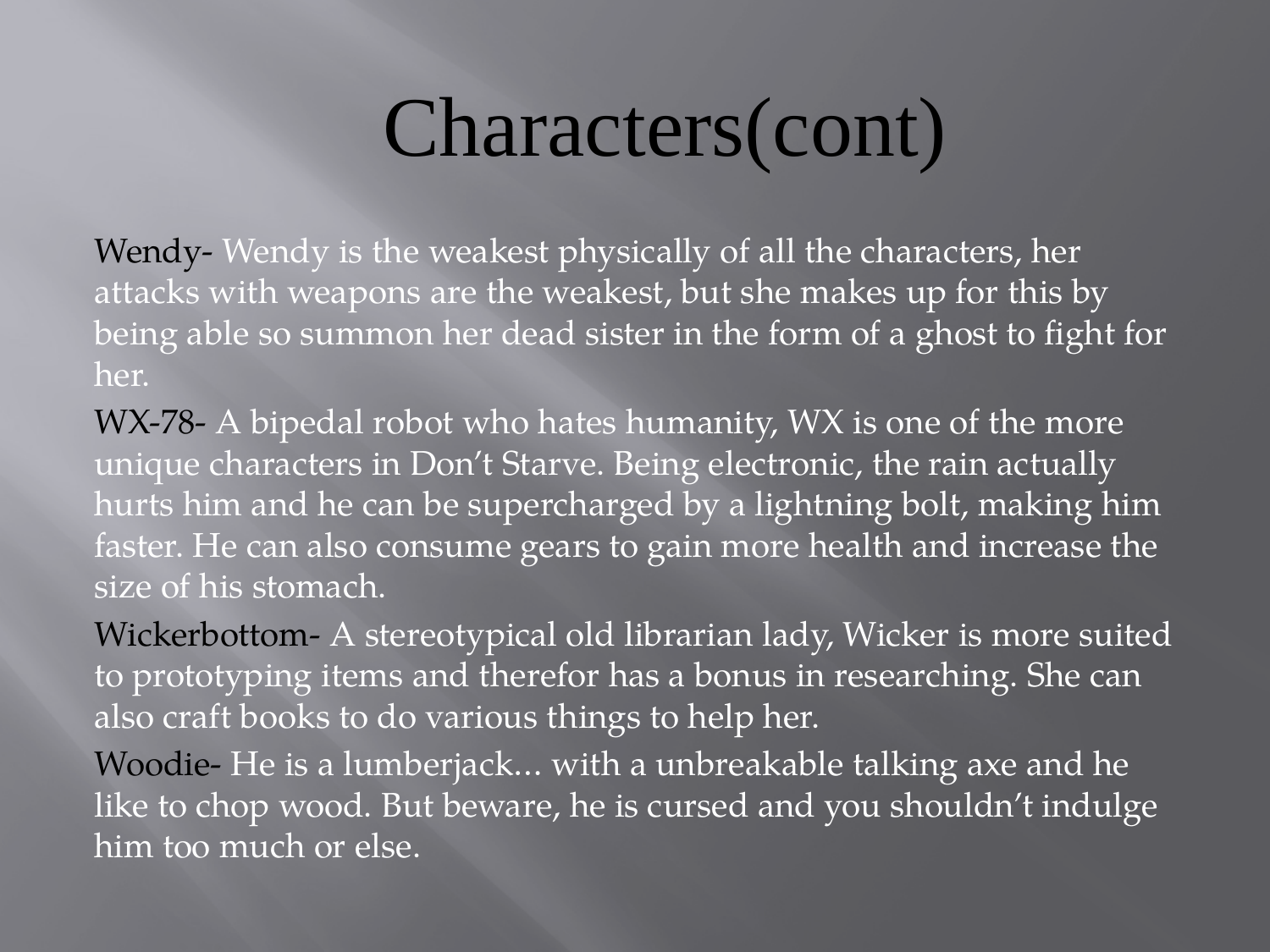

Characters(cont)
Wendy- Wendy is the weakest physically of all the characters, her attacks with weapons are the weakest, but she makes up for this by being able so summon her dead sister in the form of a ghost to fight for her.
WX-78- A bipedal robot who hates humanity, WX is one of the more unique characters in Don’t Starve. Being electronic, the rain actually hurts him and he can be supercharged by a lightning bolt, making him faster. He can also consume gears to gain more health and increase the size of his stomach.
Wickerbottom- A stereotypical old librarian lady, Wicker is more suited to prototyping items and therefor has a bonus in researching. She can also craft books to do various things to help her.
Woodie- He is a lumberjack… with a unbreakable talking axe and he like to chop wood. But beware, he is cursed and you shouldn’t indulge him too much or else.